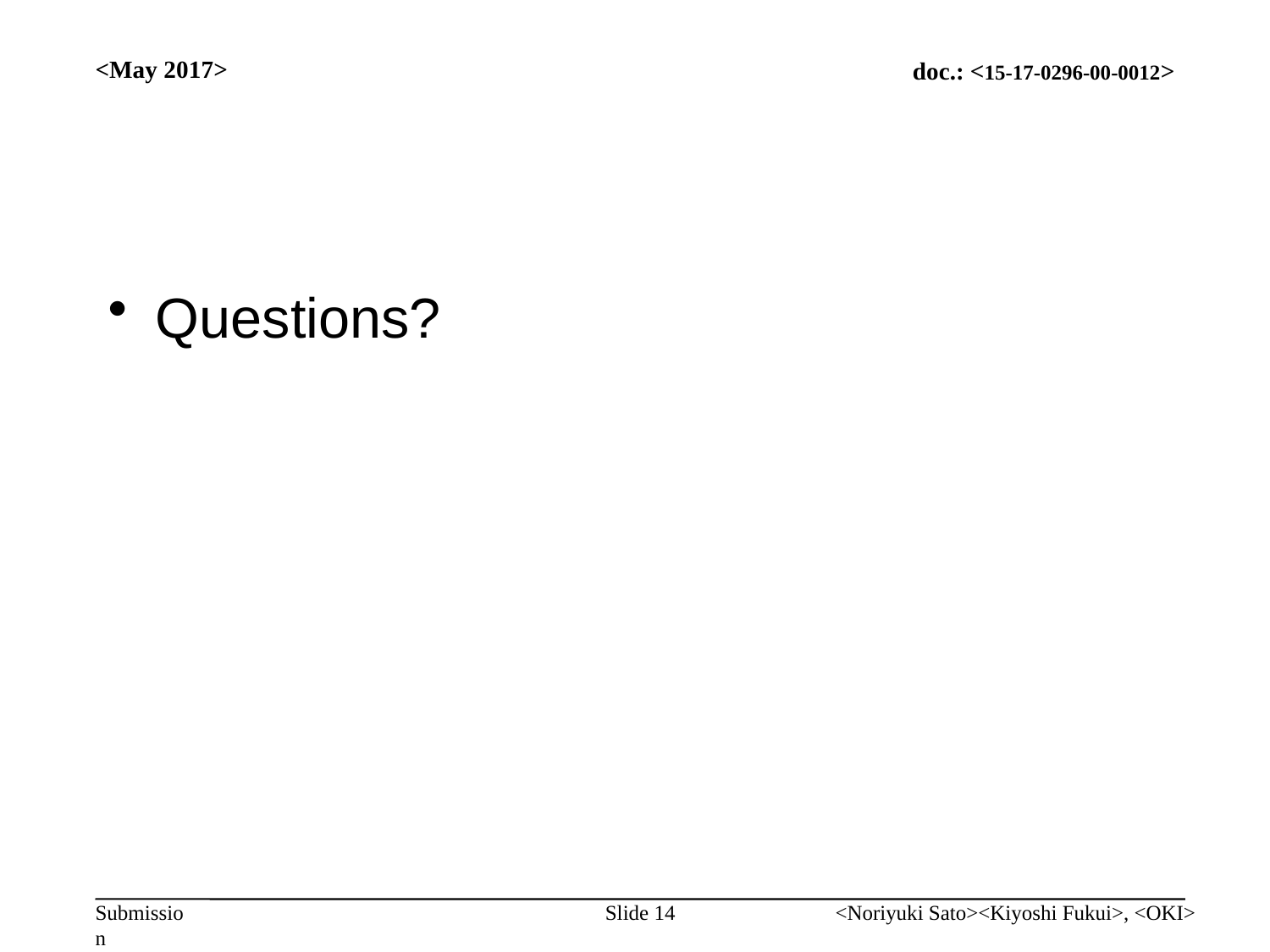

<May 2017>
#
Questions?
Slide 14
<Noriyuki Sato><Kiyoshi Fukui>, <OKI>